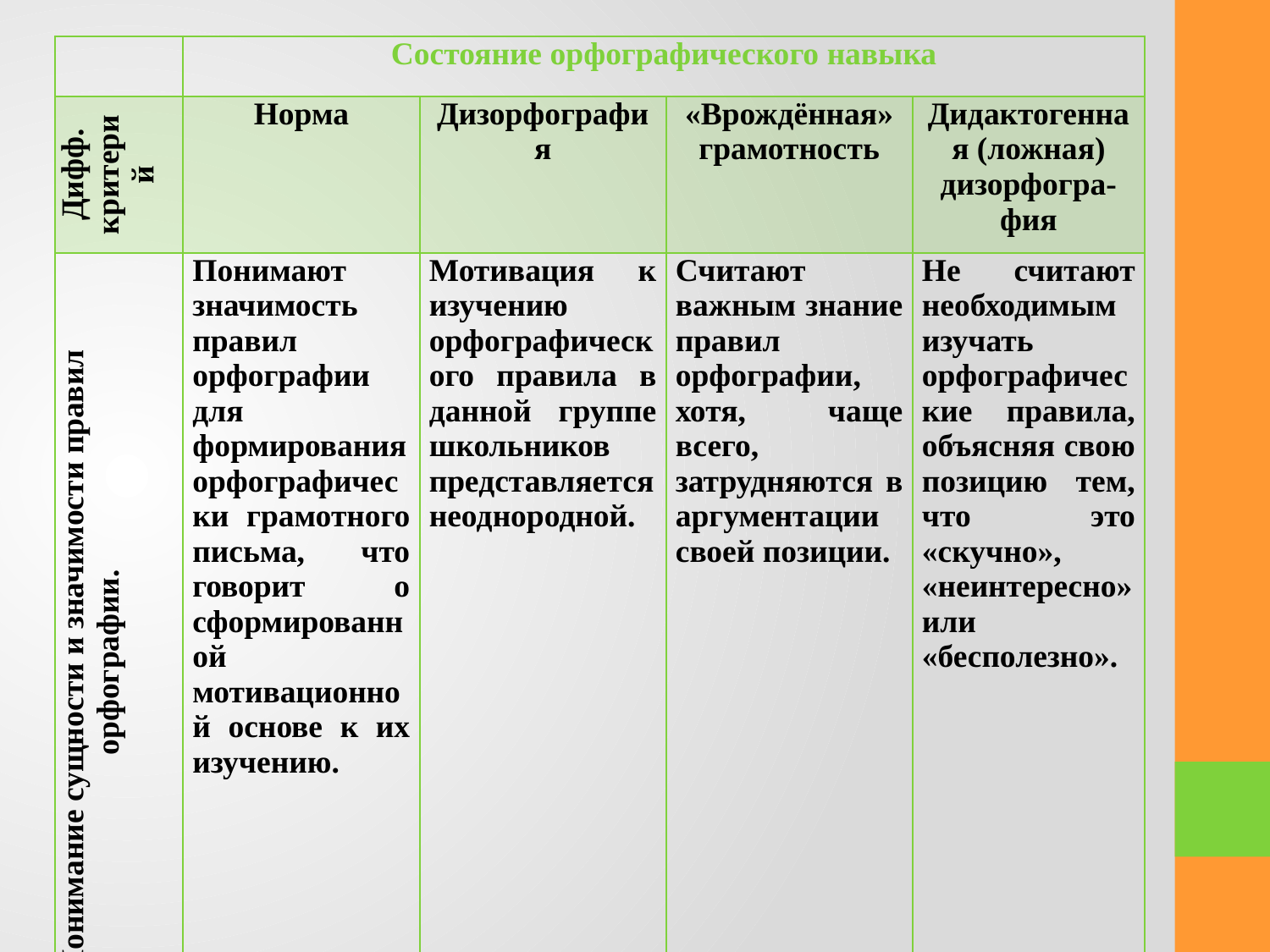

|  | Состояние орфографического навыка |  |  |  |
| --- | --- | --- | --- | --- |
| Дифф. критерий | Норма | Дизорфография | «Врождённая» грамотность | Дидактогенная (ложная) дизорфогра-фия |
| Понимание сущности и значимости правил орфографии. | Понимают значимость правил орфографии для формирования орфографически грамотного письма, что говорит о сформированной мотивационной основе к их изучению. | Мотивация к изучению орфографического правила в данной группе школьников представляется неоднородной. | Считают важным знание правил орфографии, хотя, чаще всего, затрудняются в аргументации своей позиции. | Не считают необходимым изучать орфографические правила, объясняя свою позицию тем, что это «скучно», «неинтересно» или «бесполезно». |